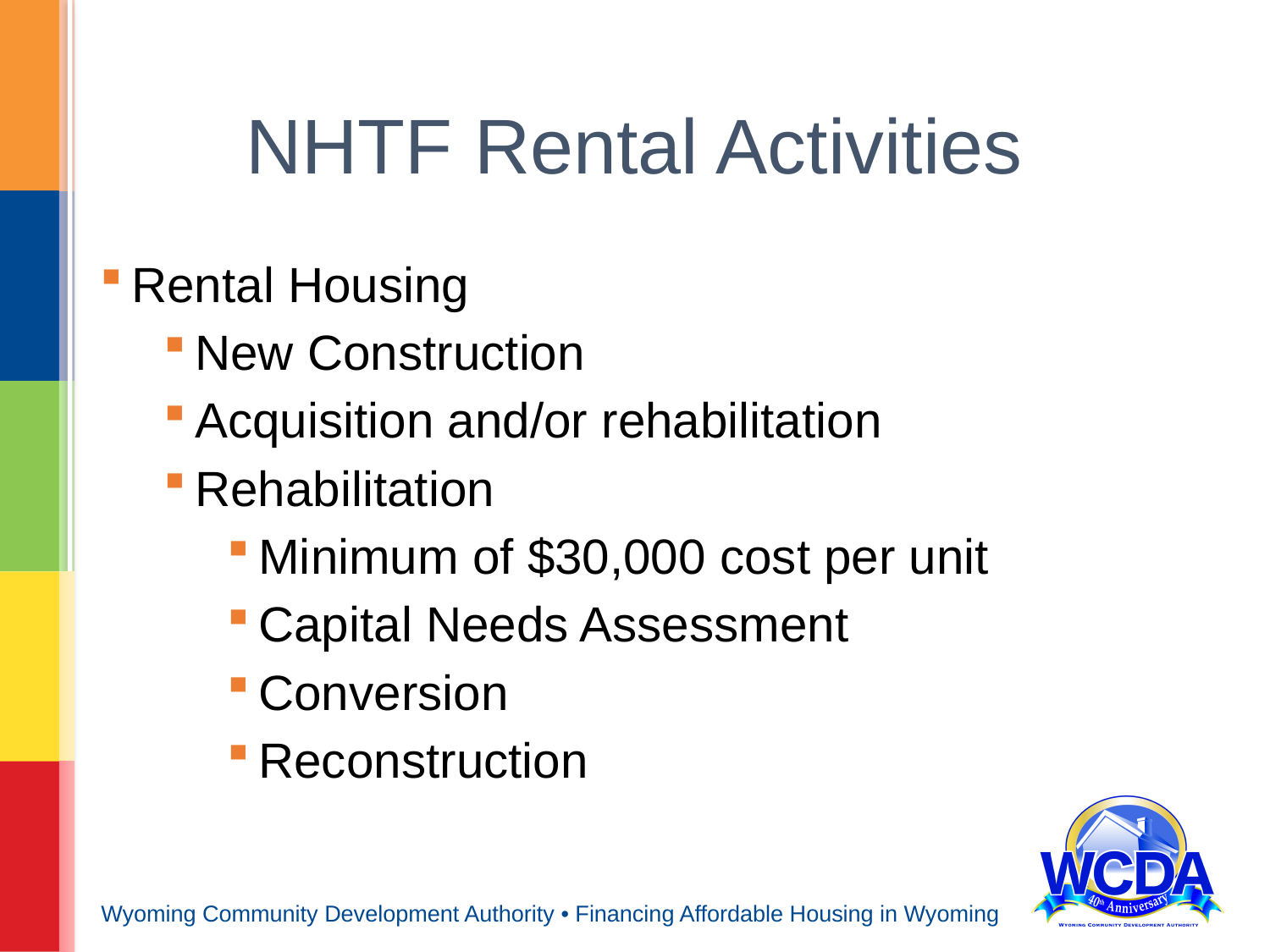

# NHTF Rental Activities
Rental Housing
New Construction
Acquisition and/or rehabilitation
Rehabilitation
Minimum of $30,000 cost per unit
Capital Needs Assessment
Conversion
Reconstruction